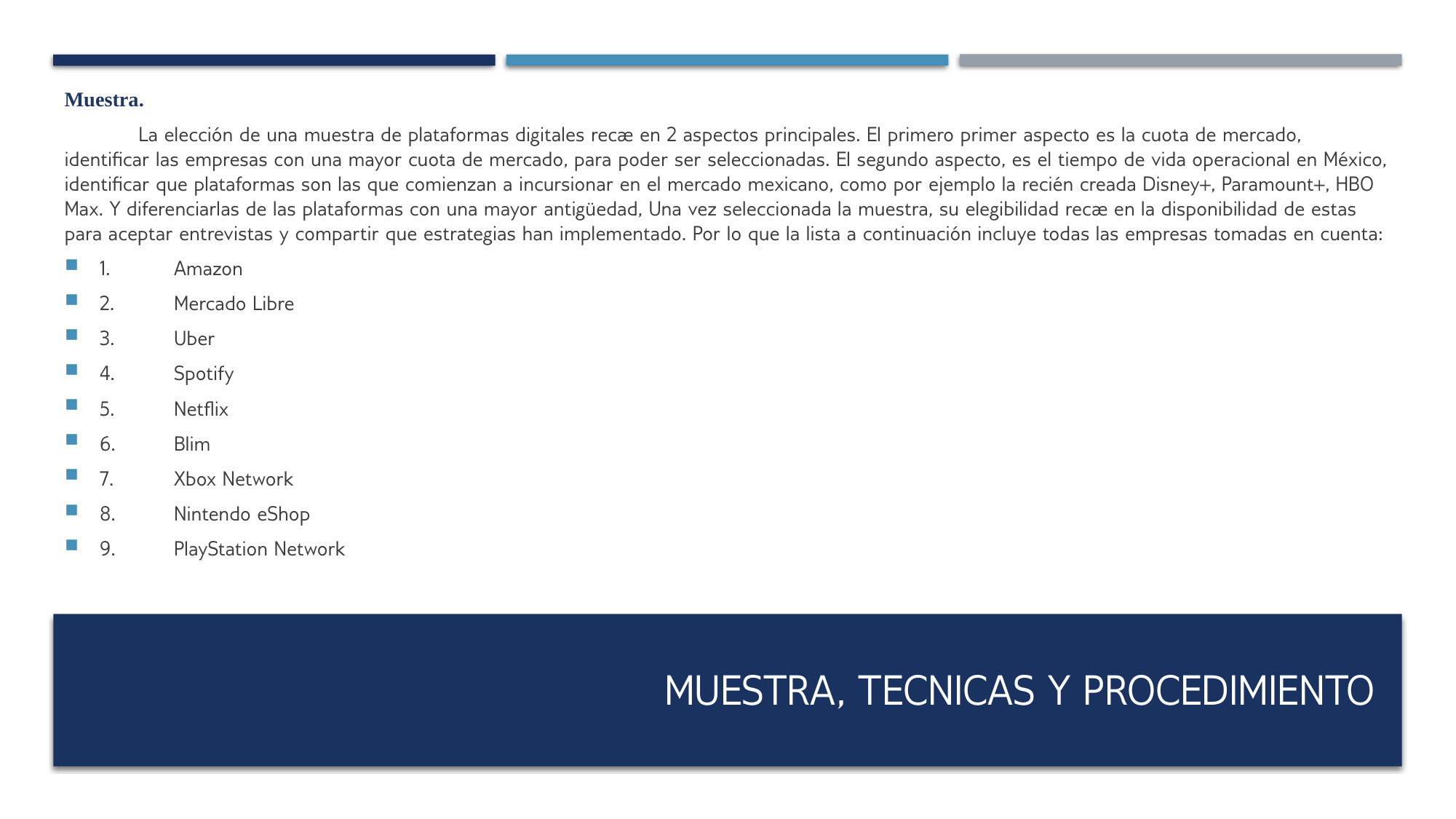

Muestra.
	La elección de una muestra de plataformas digitales recae en 2 aspectos principales. El primero primer aspecto es la cuota de mercado, identificar las empresas con una mayor cuota de mercado, para poder ser seleccionadas. El segundo aspecto, es el tiempo de vida operacional en México, identificar que plataformas son las que comienzan a incursionar en el mercado mexicano, como por ejemplo la recién creada Disney+, Paramount+, HBO Max. Y diferenciarlas de las plataformas con una mayor antigüedad, Una vez seleccionada la muestra, su elegibilidad recae en la disponibilidad de estas para aceptar entrevistas y compartir que estrategias han implementado. Por lo que la lista a continuación incluye todas las empresas tomadas en cuenta:
1.	Amazon
2.	Mercado Libre
3.	Uber
4.	Spotify
5.	Netflix
6.	Blim
7.	Xbox Network
8.	Nintendo eShop
9.	PlayStation Network
MUESTRA, TECNICAS Y PROCEDIMIENTO